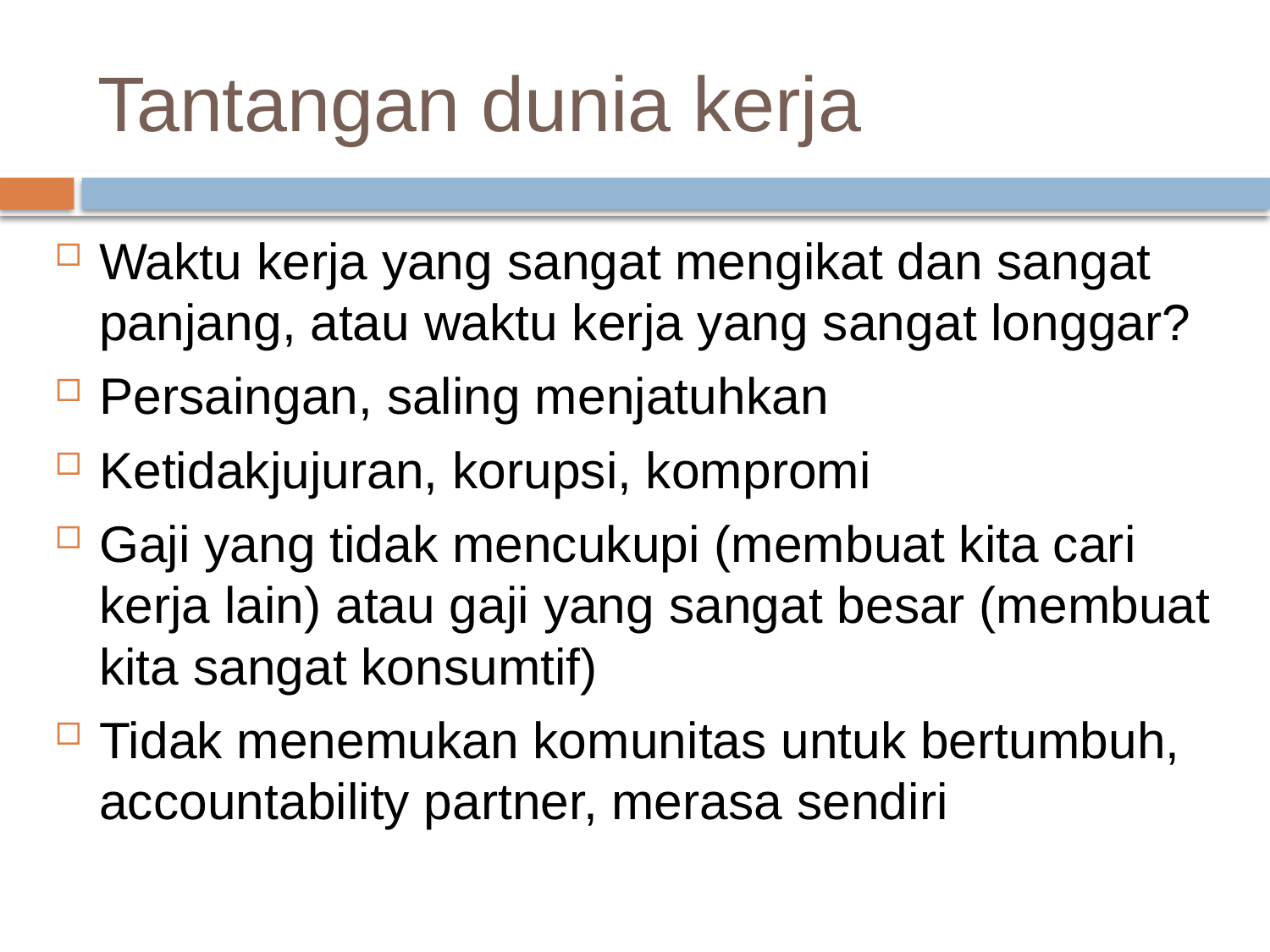

# Tantangan dunia kerja
Waktu kerja yang sangat mengikat dan sangat panjang, atau waktu kerja yang sangat longgar?
Persaingan, saling menjatuhkan
Ketidakjujuran, korupsi, kompromi
Gaji yang tidak mencukupi (membuat kita cari kerja lain) atau gaji yang sangat besar (membuat kita sangat konsumtif)
Tidak menemukan komunitas untuk bertumbuh, accountability partner, merasa sendiri